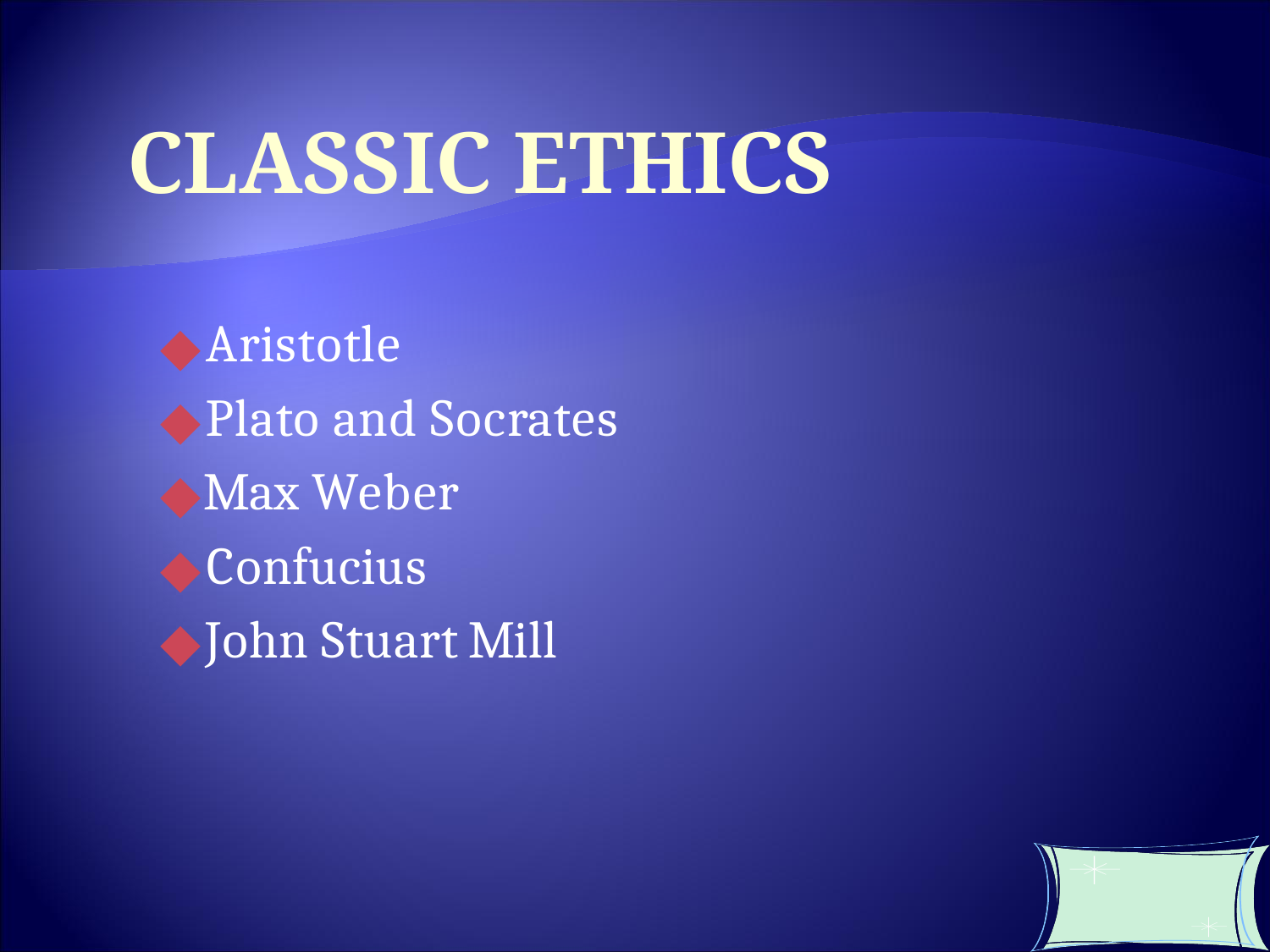

CLASSIC ETHICS
Aristotle
Plato and Socrates
Max Weber
Confucius
John Stuart Mill